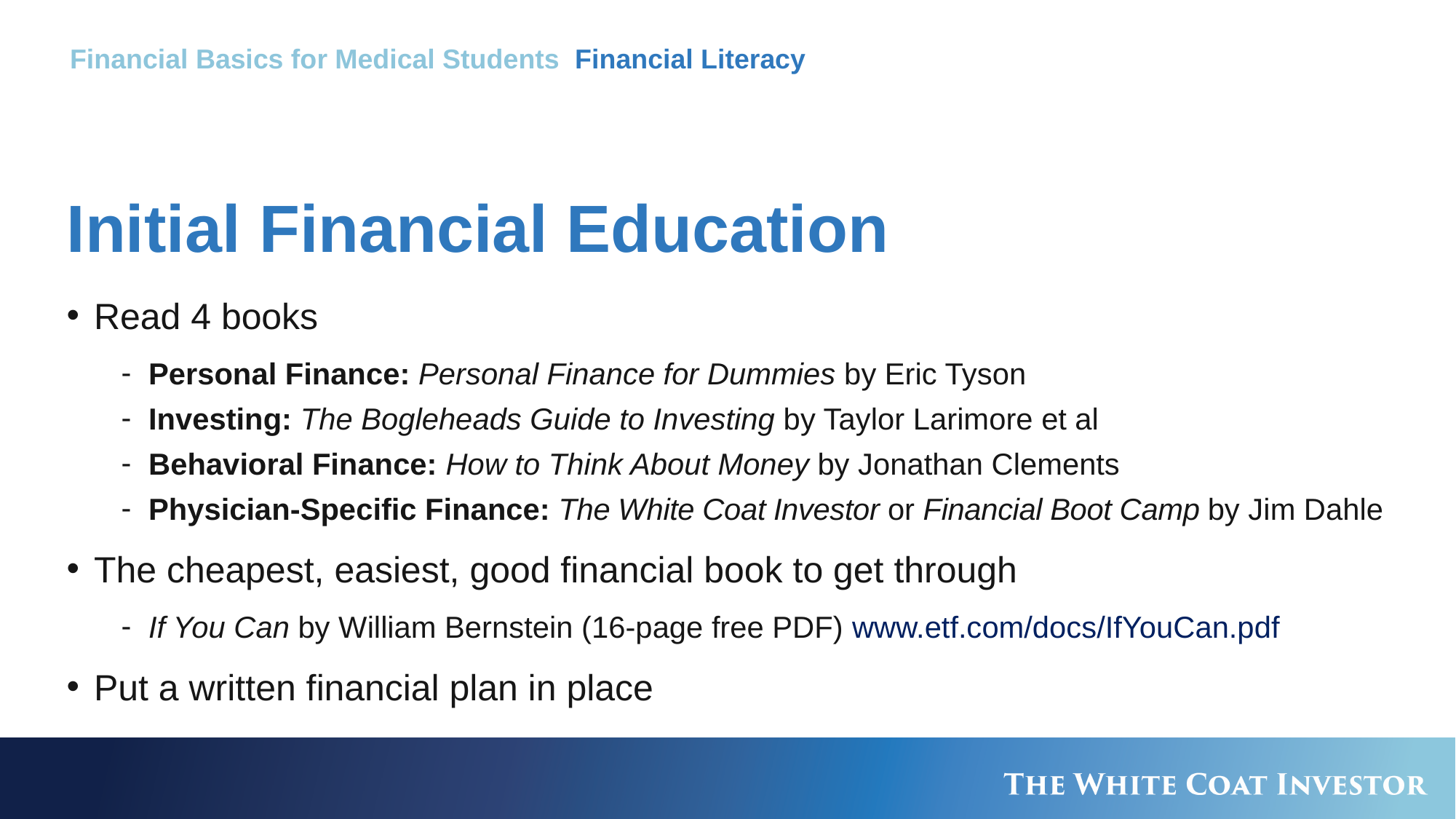

Financial Basics for Medical Students  Financial Literacy
# Initial Financial Education
Read 4 books
Personal Finance: Personal Finance for Dummies by Eric Tyson
Investing: The Bogleheads Guide to Investing by Taylor Larimore et al
Behavioral Finance: How to Think About Money by Jonathan Clements
Physician-Specific Finance: The White Coat Investor or Financial Boot Camp by Jim Dahle
The cheapest, easiest, good financial book to get through
If You Can by William Bernstein (16-page free PDF) www.etf.com/docs/IfYouCan.pdf
Put a written financial plan in place